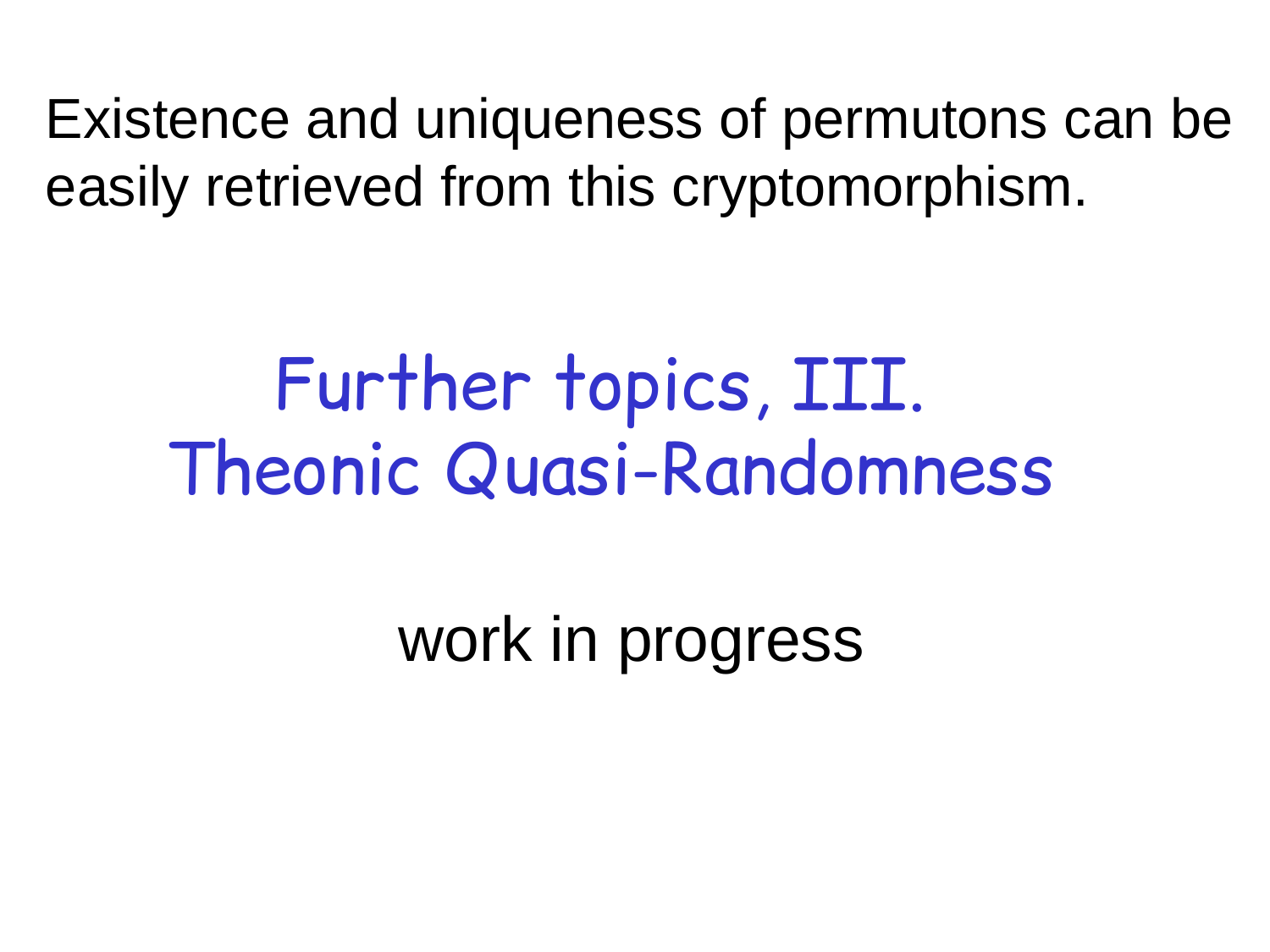

Existence and uniqueness of permutons can be easily retrieved from this cryptomorphism.
Further topics, III.
Theonic Quasi-Randomness
work in progress